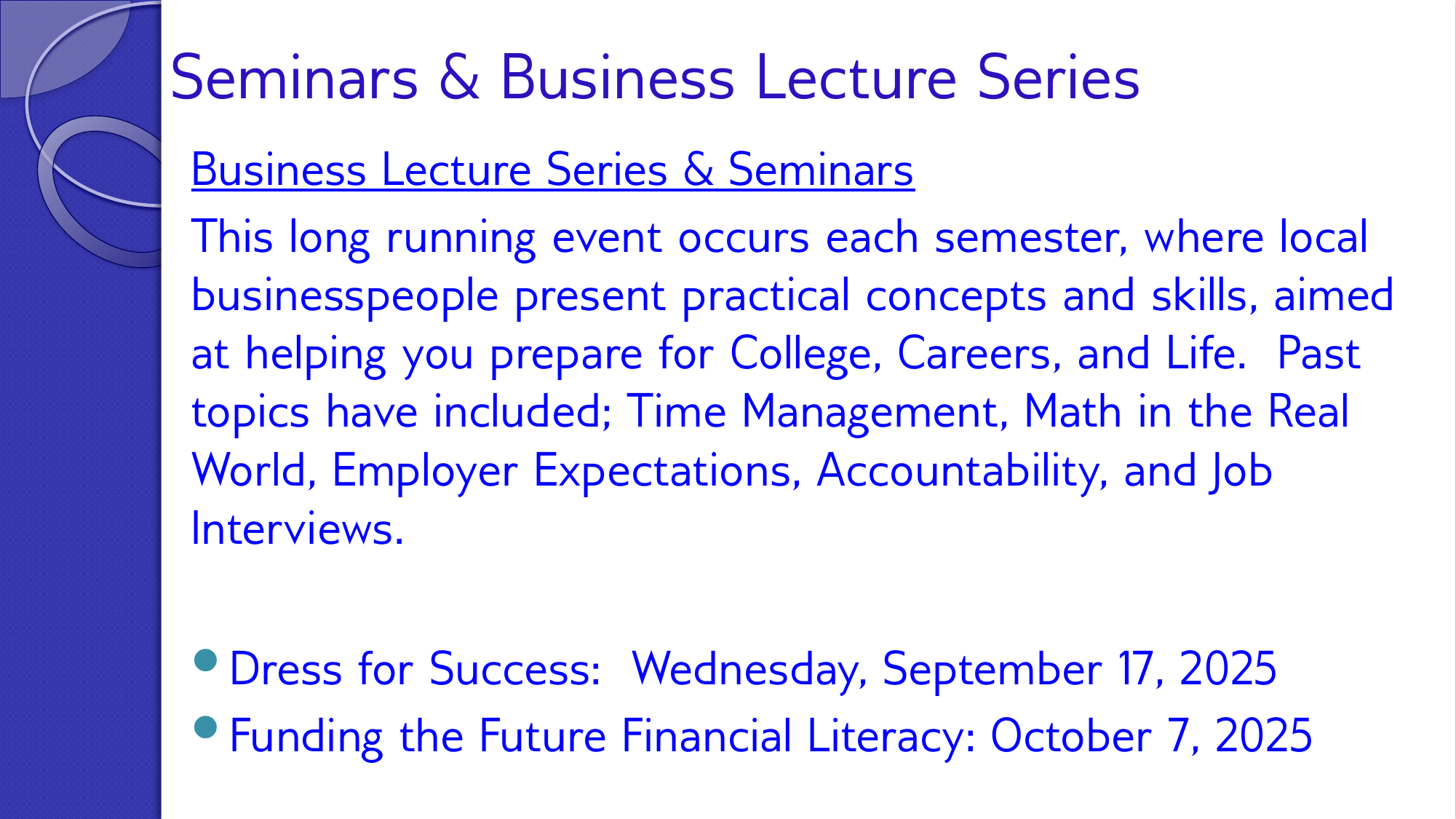

# Seminars & Business Lecture Series
Business Lecture Series & Seminars
This long running event occurs each semester, where local businesspeople present practical concepts and skills, aimed at helping you prepare for College, Careers, and Life.  Past topics have included; Time Management, Math in the Real World, Employer Expectations, Accountability, and Job Interviews.

Dress for Success:  Wednesday, September 17, 2025
Funding the Future Financial Literacy: October 7, 2025